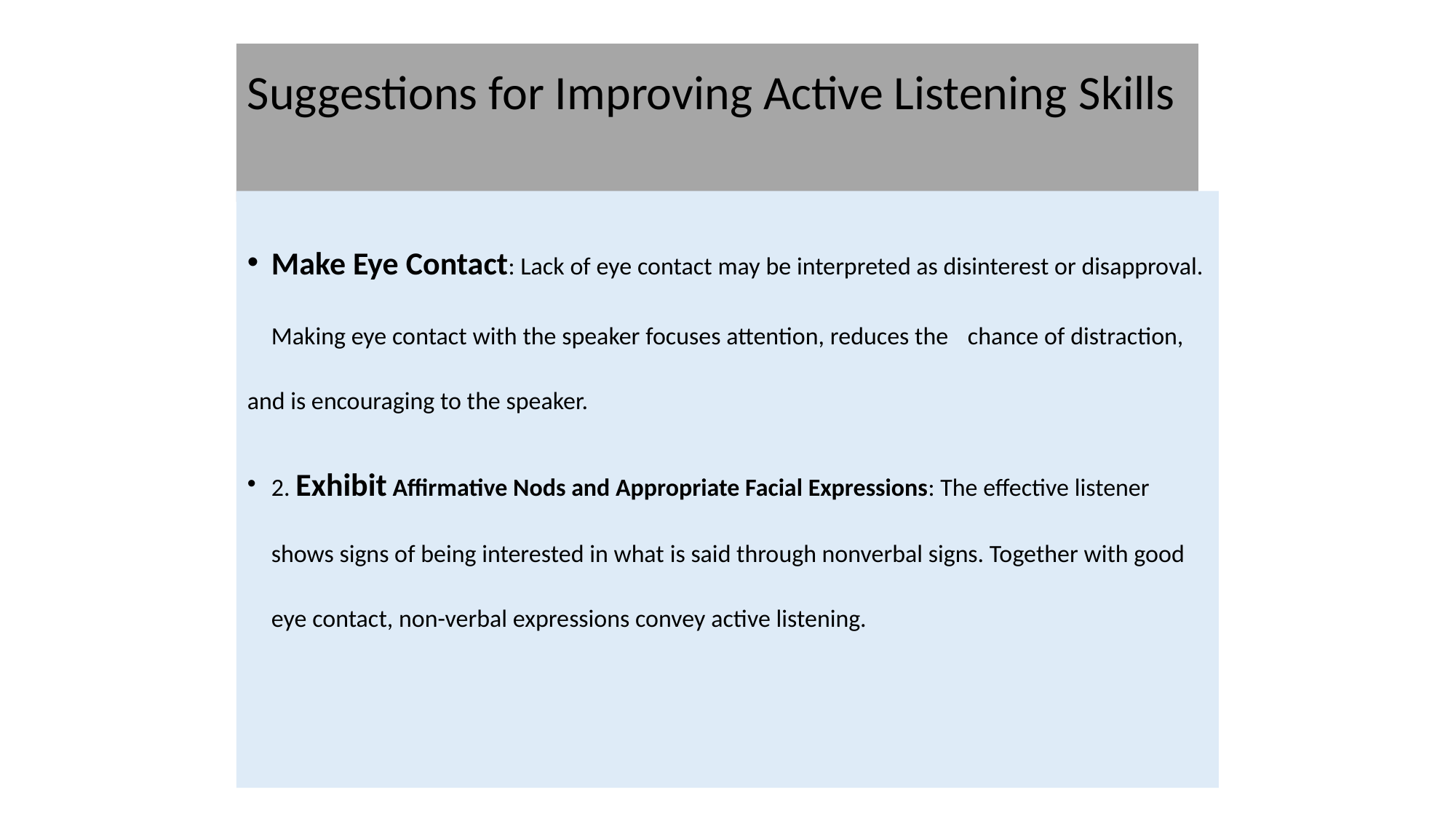

# Suggestions for Improving Active Listening Skills
Make Eye Contact: Lack of eye contact may be interpreted as disinterest or disapproval.
	Making eye contact with the speaker focuses attention, reduces the 	chance of distraction, and is encouraging to the speaker.
2. Exhibit Affirmative Nods and Appropriate Facial Expressions: The effective listener shows signs of being interested in what is said through nonverbal signs. Together with good eye contact, non-verbal expressions convey active listening.